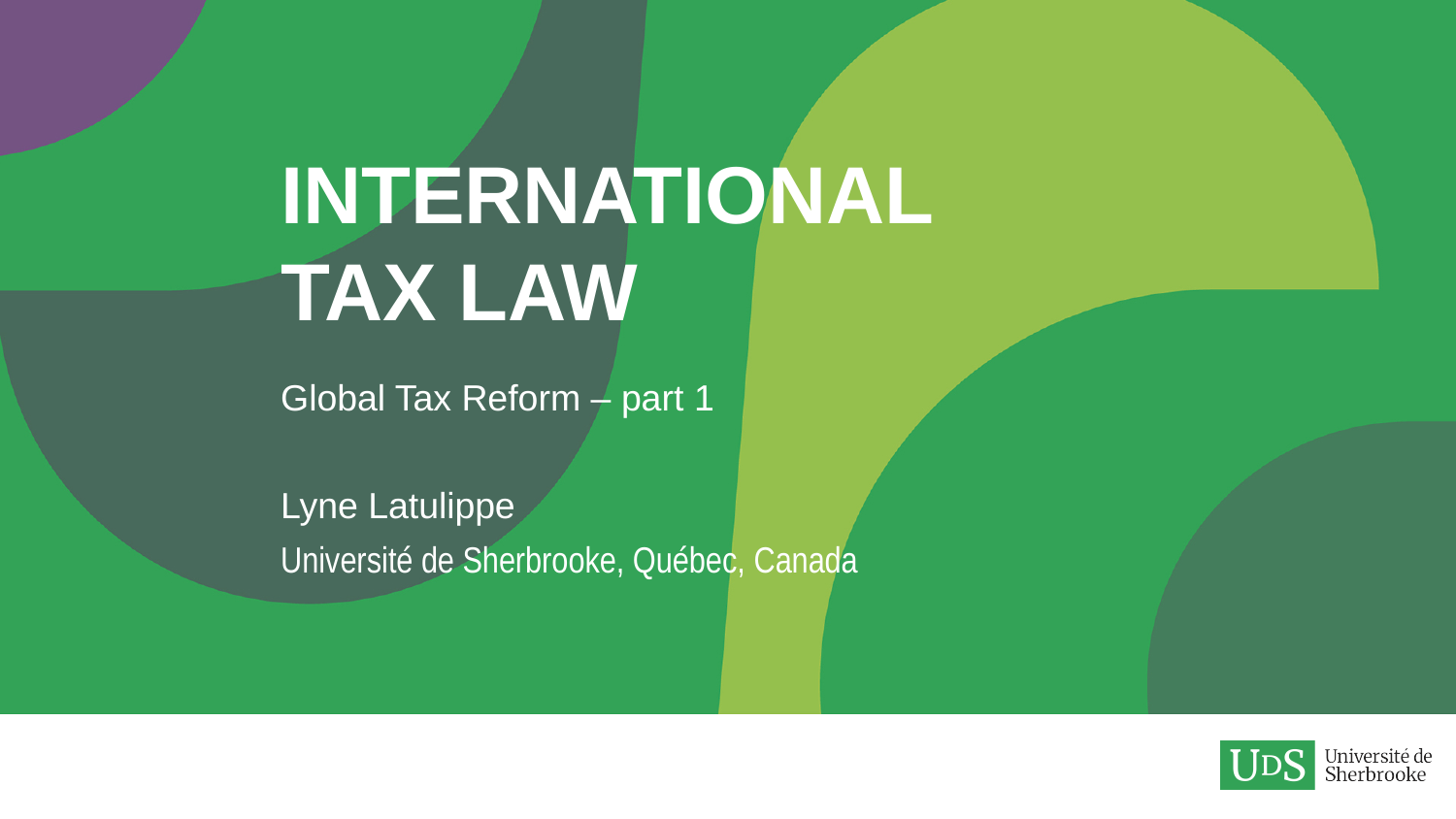

# International tax law
Global Tax Reform – part 1

Lyne Latulippe
Université de Sherbrooke, Québec, Canada